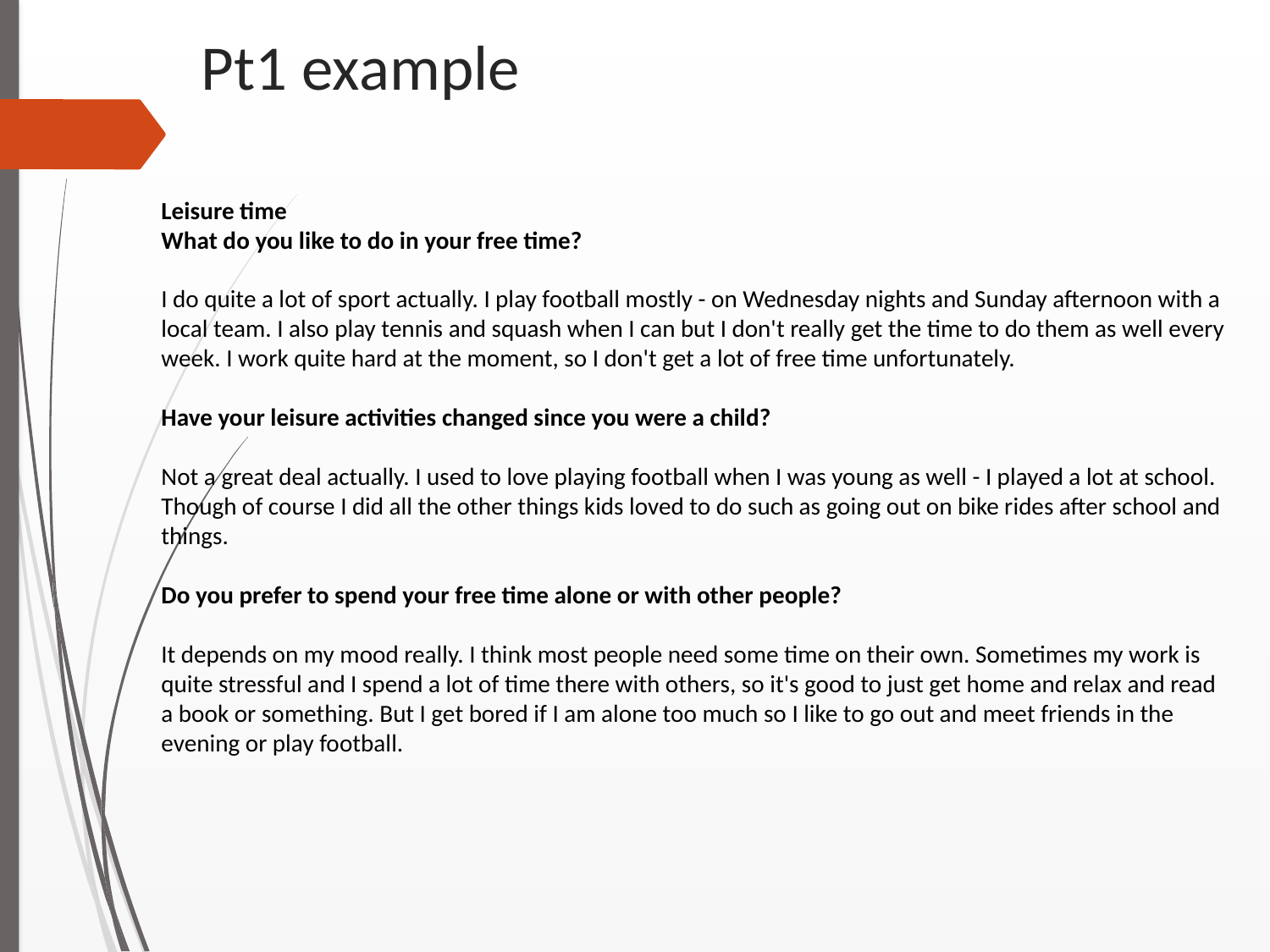

# Pt1 example
Leisure time
What do you like to do in your free time?

I do quite a lot of sport actually. I play football mostly - on Wednesday nights and Sunday afternoon with a local team. I also play tennis and squash when I can but I don't really get the time to do them as well every week. I work quite hard at the moment, so I don't get a lot of free time unfortunately.

Have your leisure activities changed since you were a child?

Not a great deal actually. I used to love playing football when I was young as well - I played a lot at school. Though of course I did all the other things kids loved to do such as going out on bike rides after school and things.

Do you prefer to spend your free time alone or with other people?

It depends on my mood really. I think most people need some time on their own. Sometimes my work is quite stressful and I spend a lot of time there with others, so it's good to just get home and relax and read a book or something. But I get bored if I am alone too much so I like to go out and meet friends in the evening or play football.